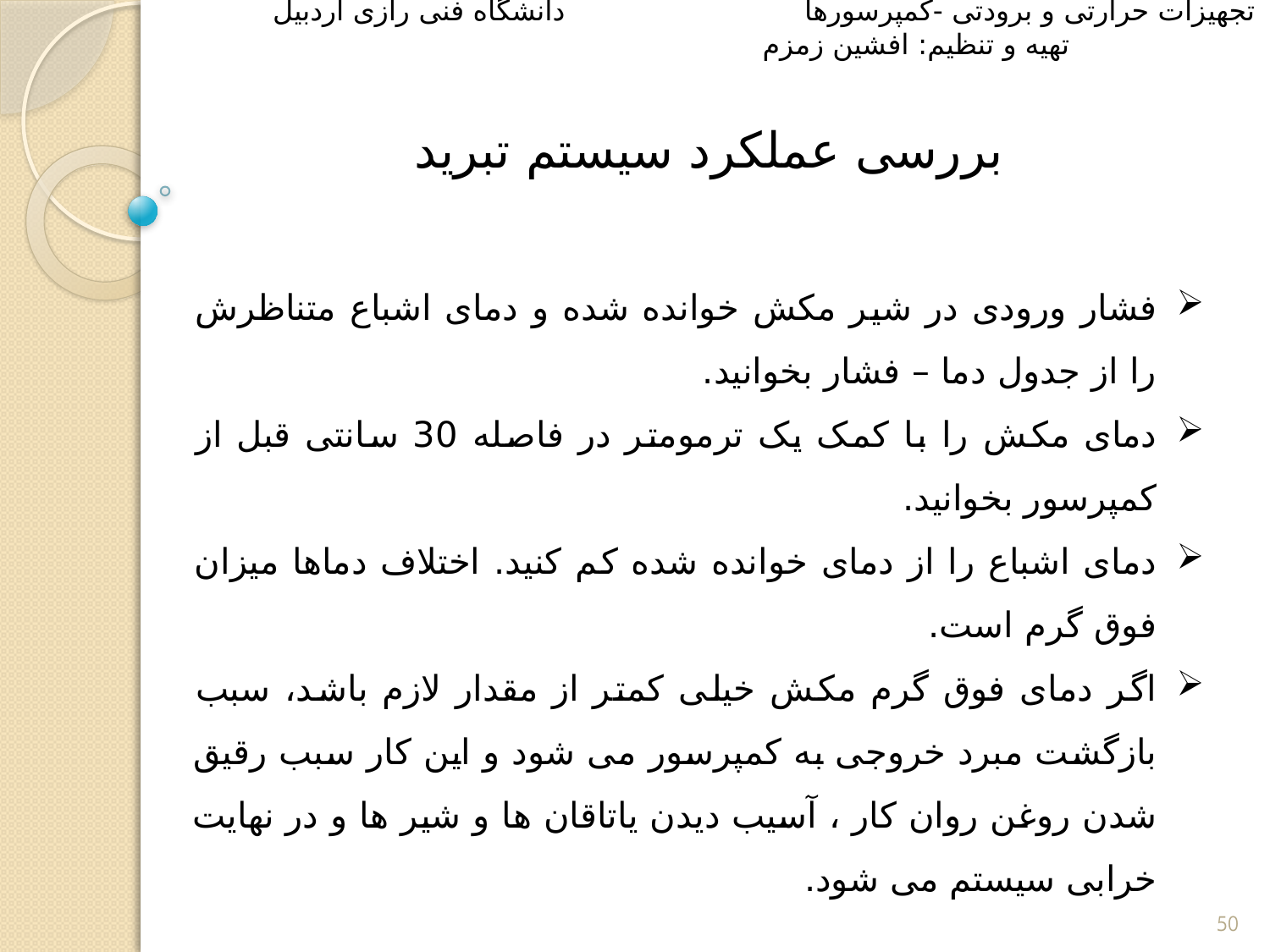

تجهیزات حرارتی و برودتی -کمپرسورها                           دانشگاه فنی رازی اردبیل                                  تهیه و تنظیم: افشین زمزم

بررسی عملکرد سیستم تبرید
فشار ورودی در شیر مکش خوانده شده و دمای اشباع متناظرش را از جدول دما – فشار بخوانید.
دمای مکش را با کمک یک ترمومتر در فاصله 30 سانتی قبل از کمپرسور بخوانید.
دمای اشباع را از دمای خوانده شده کم کنید. اختلاف دماها میزان فوق گرم است.
اگر دمای فوق گرم مکش خیلی کمتر از مقدار لازم باشد، سبب بازگشت مبرد خروجی به کمپرسور می شود و این کار سبب رقیق شدن روغن روان کار ، آسیب دیدن یاتاقان ها و شیر ها و در نهایت خرابی سیستم می شود.

50